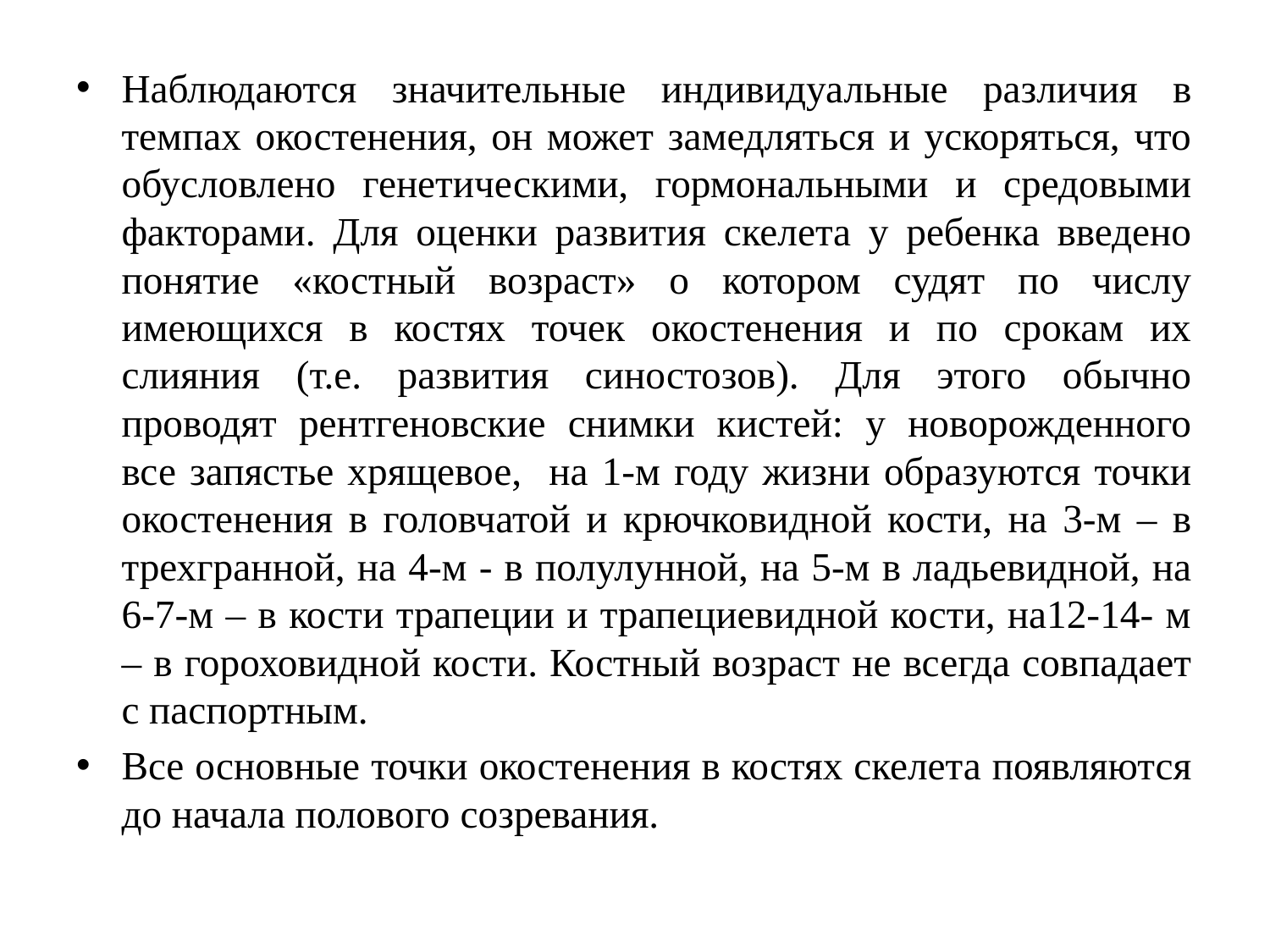

Наблюдаются значительные индивидуальные различия в темпах окостенения, он может замедляться и ускоряться, что обусловлено генетическими, гормональными и средовыми факторами. Для оценки развития скелета у ребенка введено понятие «костный возраст» о котором судят по числу имеющихся в костях точек окостенения и по срокам их слияния (т.е. развития синостозов). Для этого обычно проводят рентгеновские снимки кистей: у новорожденного все запястье хрящевое,  на 1-м году жизни образуются точки окостенения в головчатой и крючковидной кости, на 3-м – в трехгранной, на 4-м - в полулунной, на 5-м в ладьевидной, на 6-7-м – в кости трапеции и трапециевидной кости, на12-14- м – в гороховидной кости. Костный возраст не всегда совпадает с паспортным.
Все основные точки окостенения в костях скелета появляются до начала полового созревания.